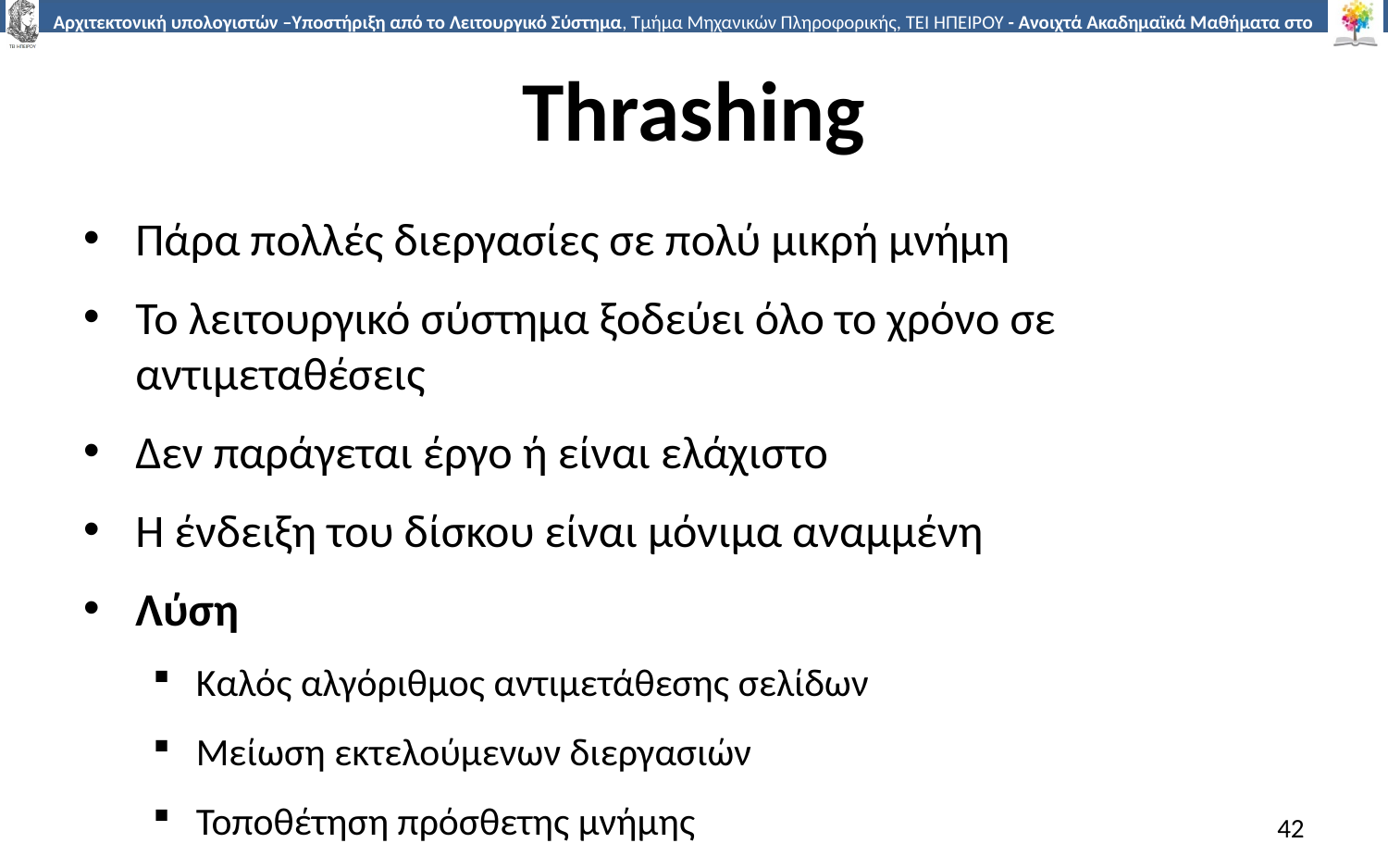

# Thrashing
Πάρα πολλές διεργασίες σε πολύ μικρή μνήμη
Το λειτουργικό σύστημα ξοδεύει όλο το χρόνο σε αντιμεταθέσεις
Δεν παράγεται έργο ή είναι ελάχιστο
Η ένδειξη του δίσκου είναι μόνιμα αναμμένη
Λύση
Καλός αλγόριθμος αντιμετάθεσης σελίδων
Μείωση εκτελούμενων διεργασιών
Τοποθέτηση πρόσθετης μνήμης
42